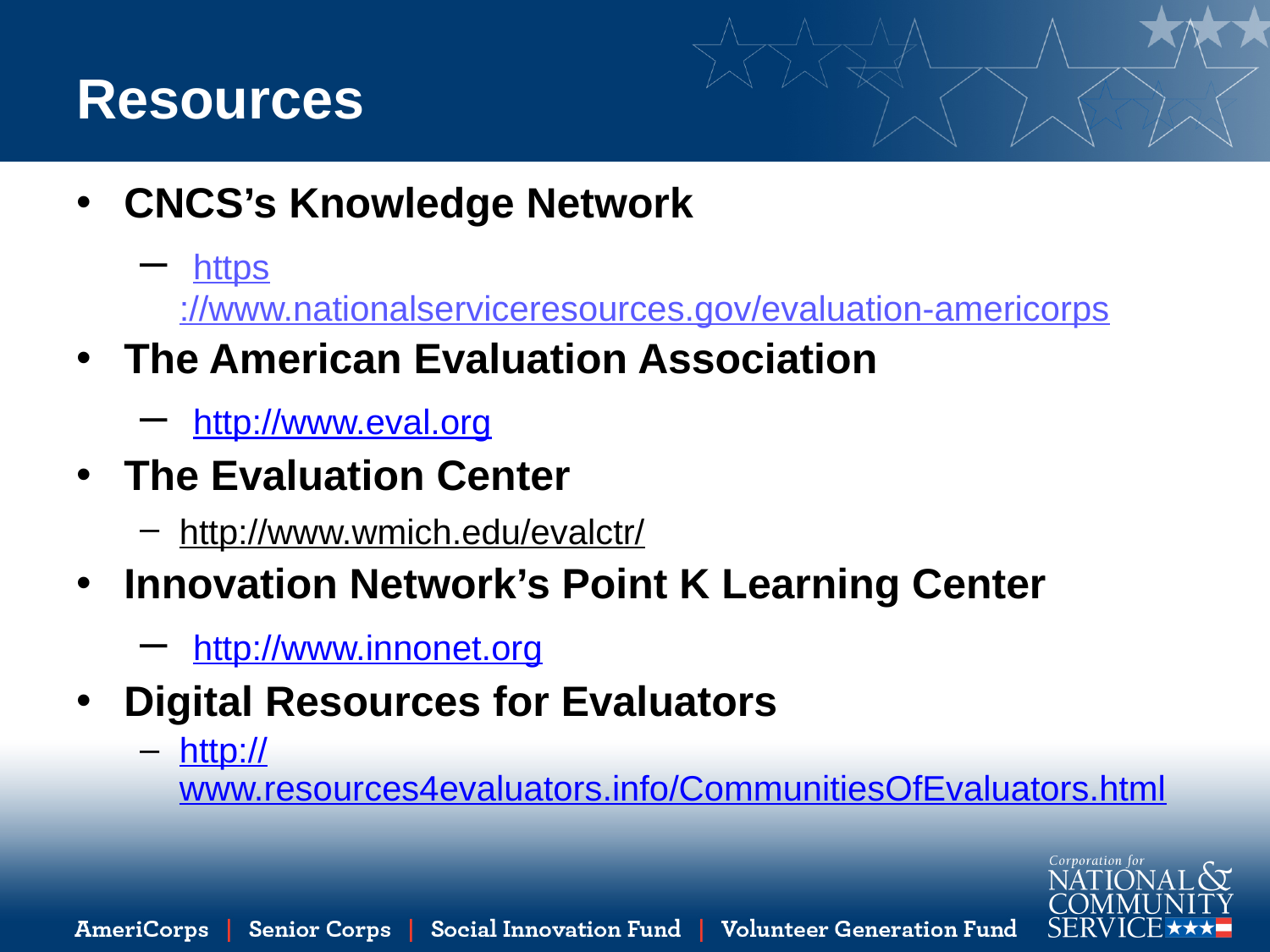

# Resources
CNCS’s Knowledge Network
 https://www.nationalserviceresources.gov/evaluation-americorps
The American Evaluation Association
 http://www.eval.org
The Evaluation Center
http://www.wmich.edu/evalctr/
Innovation Network’s Point K Learning Center
 http://www.innonet.org
Digital Resources for Evaluators
http://www.resources4evaluators.info/CommunitiesOfEvaluators.html